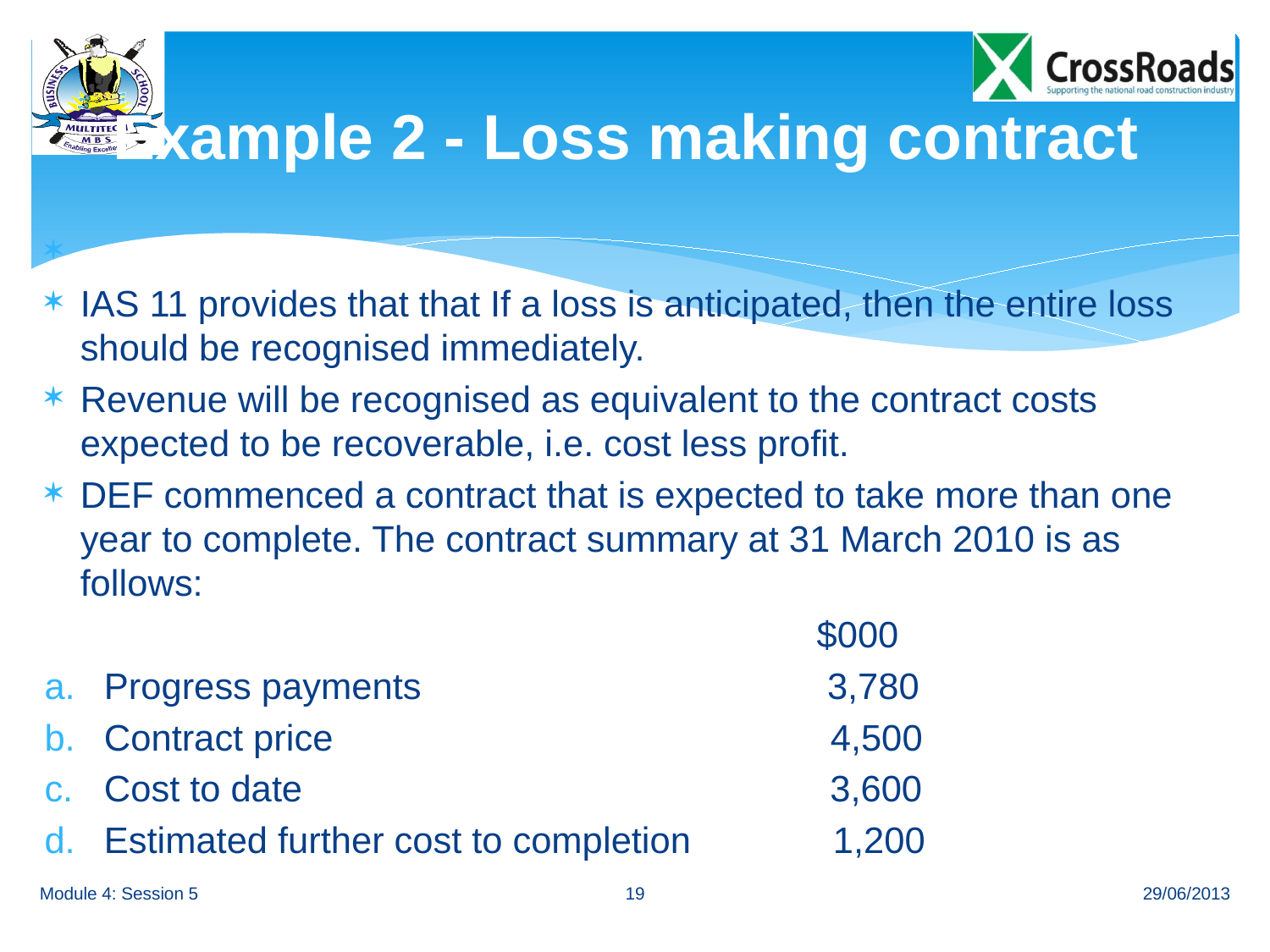

# Example 2 - Loss making contract

IAS 11 provides that that If a loss is anticipated, then the entire loss should be recognised immediately.
Revenue will be recognised as equivalent to the contract costs expected to be recoverable, i.e. cost less profit.
DEF commenced a contract that is expected to take more than one year to complete. The contract summary at 31 March 2010 is as follows:
                                                                            $000
Progress payments                                        3,780
Contract price                                                 4,500
Cost to date                                                    3,600
Estimated further cost to completion              1,200

19
Module 4: Session 5
29/06/2013